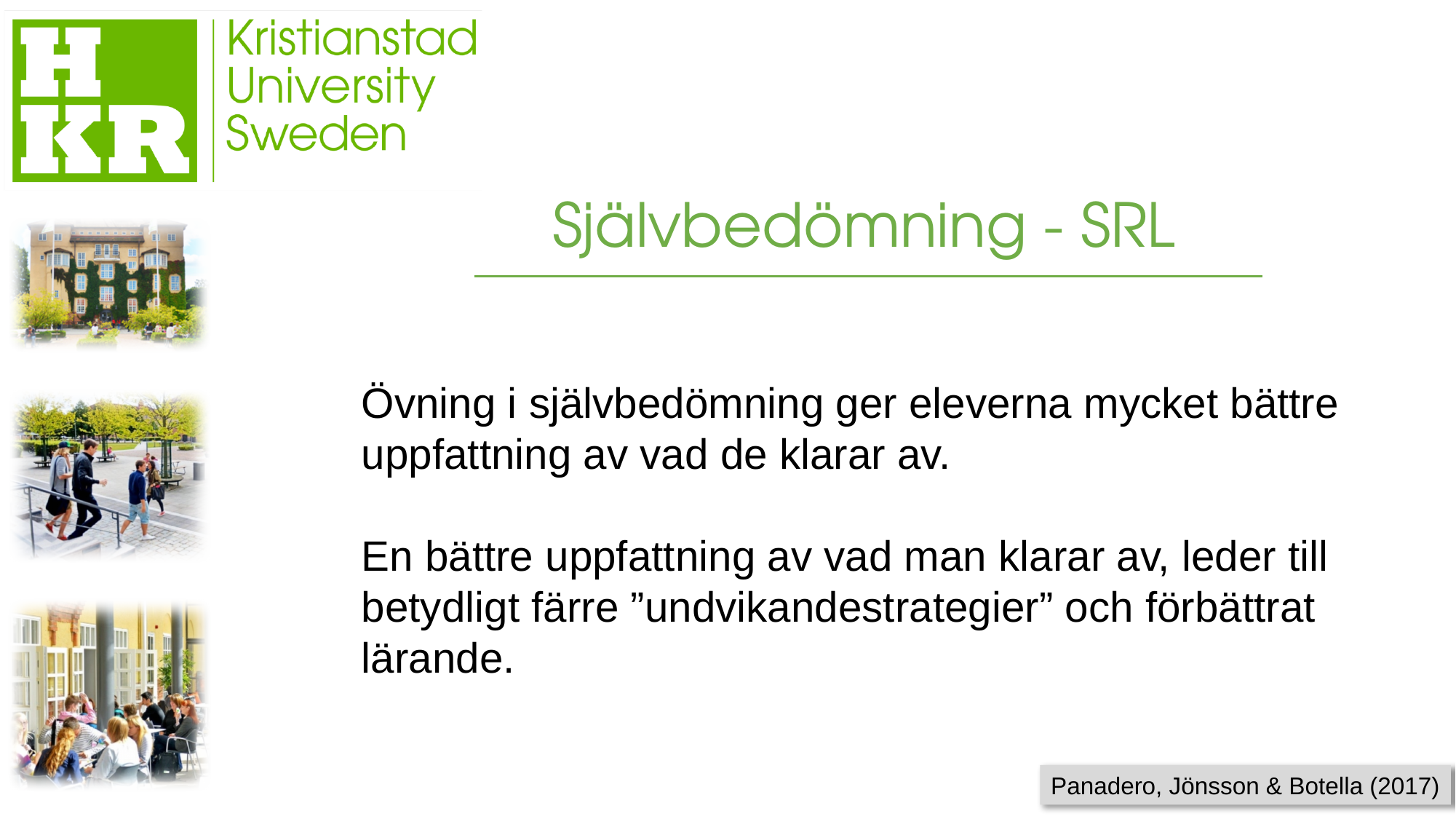

Självbedömning - SRL

Övning i självbedömning ger eleverna mycket bättre uppfattning av vad de klarar av.

En bättre uppfattning av vad man klarar av, leder till betydligt färre ”undvikandestrategier” och förbättrat lärande.
Panadero, Jönsson & Botella (2017)